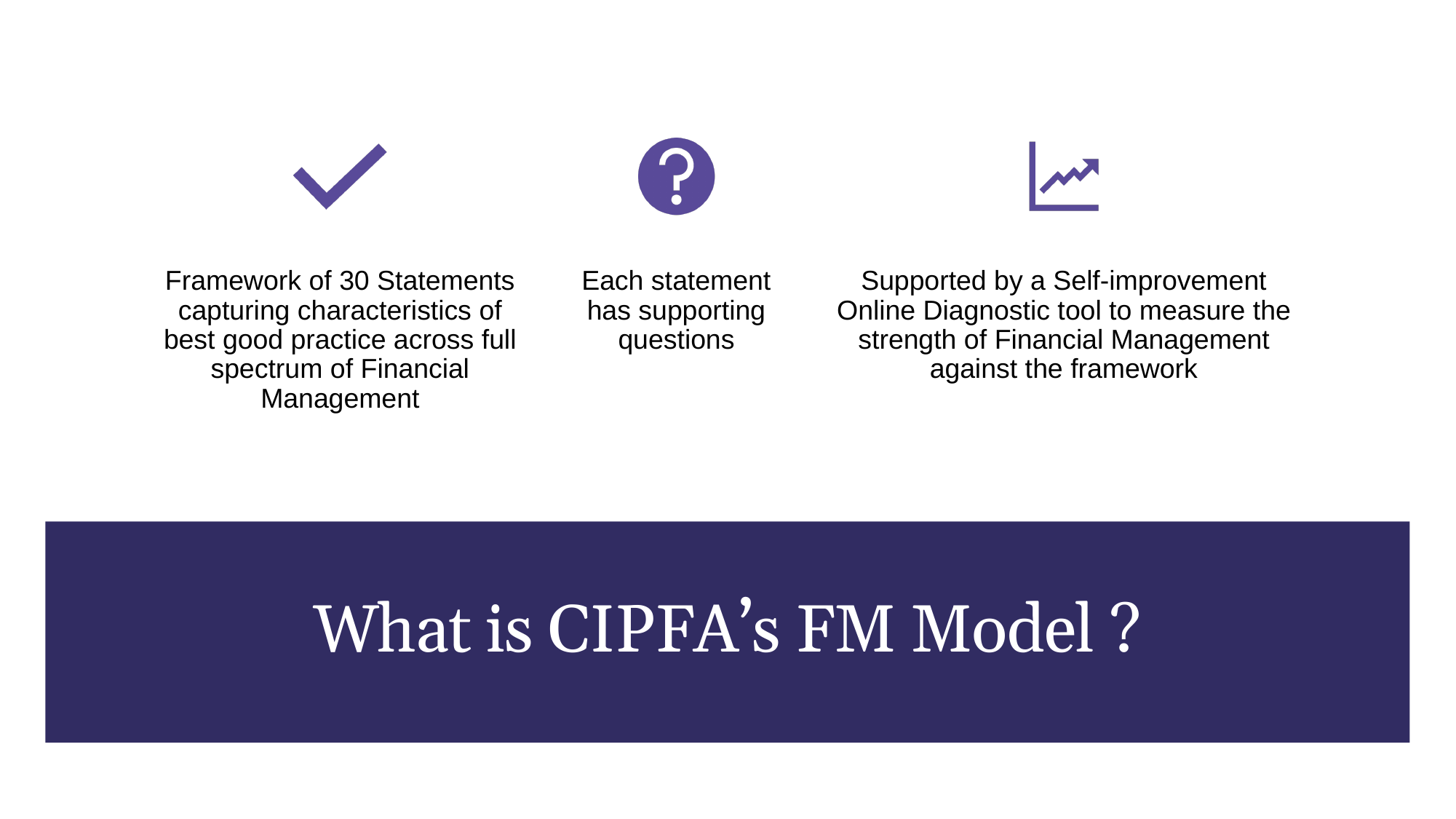

Framework of 30 Statements capturing characteristics of best good practice across full spectrum of Financial Management
Each statement has supporting questions
Supported by a Self-improvement Online Diagnostic tool to measure the strength of Financial Management against the framework

# What is CIPFA’s FM Model ?